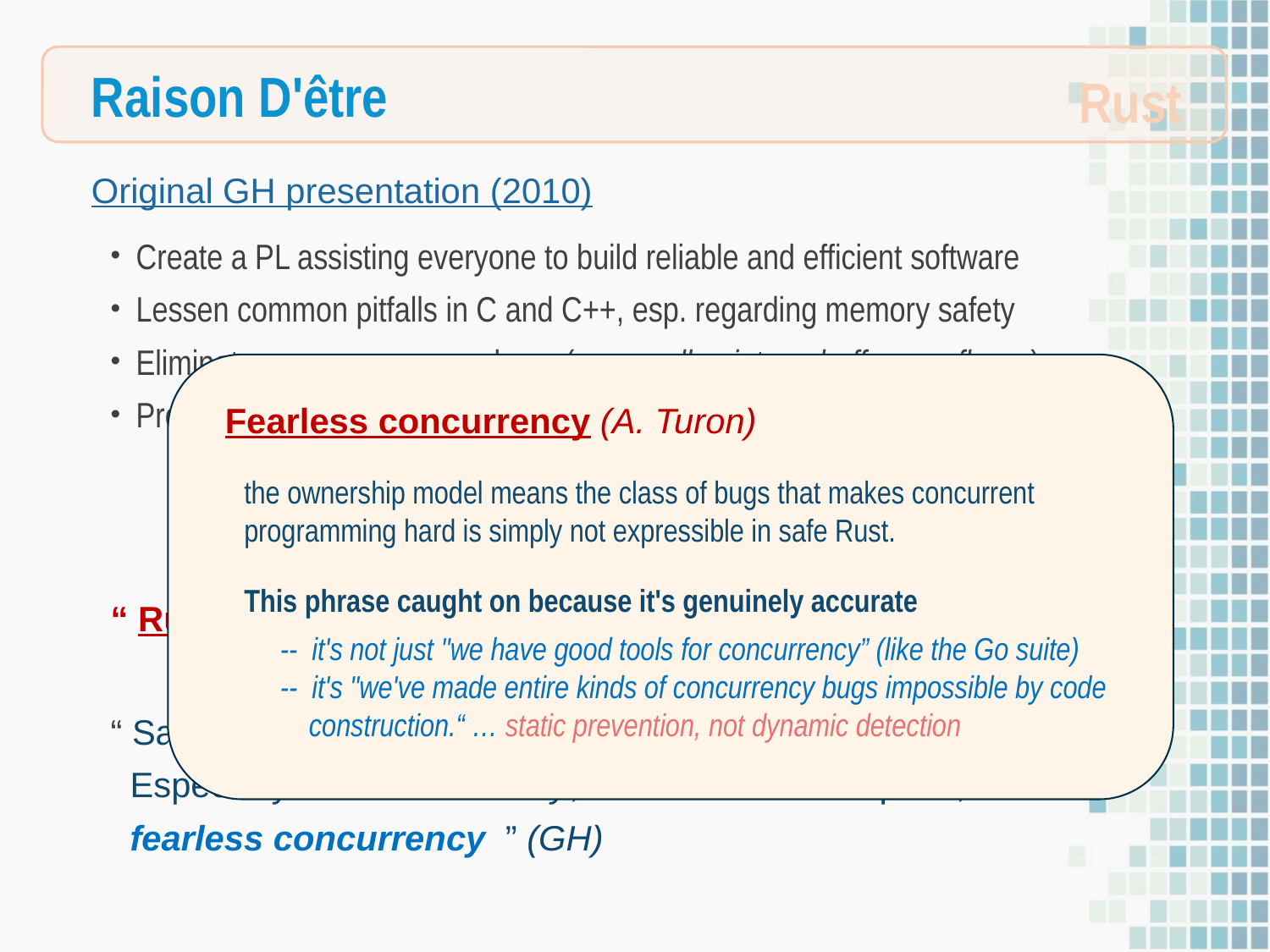

Raison D'être
Rust
Original GH presentation (2010)
Create a PL assisting everyone to build reliable and efficient software
Lessen common pitfalls in C and C++, esp. regarding memory safety
Eliminate common memory bugs ( e.g., null pointers, buffer overflows )
Provide rich features for concurrent programming without data races

Fearless concurrency (A. Turon)
the ownership model means the class of bugs that makes concurrent
programming hard is simply not expressible in safe Rust.
This phrase caught on because it's genuinely accurate
     --  it's not just "we have good tools for concurrency” (like the Go suite)
     --  it's "we've made entire kinds of concurrency bugs impossible by code
         construction.“ … static prevention, not dynamic detection
“ Rust is mostly safety ” says Graydon Hoare
“ Safety in the systems space is Rust's raison d'être.
  Especially safe concurrency, or as Aaron Turon put it,
  fearless concurrency  ” (GH)